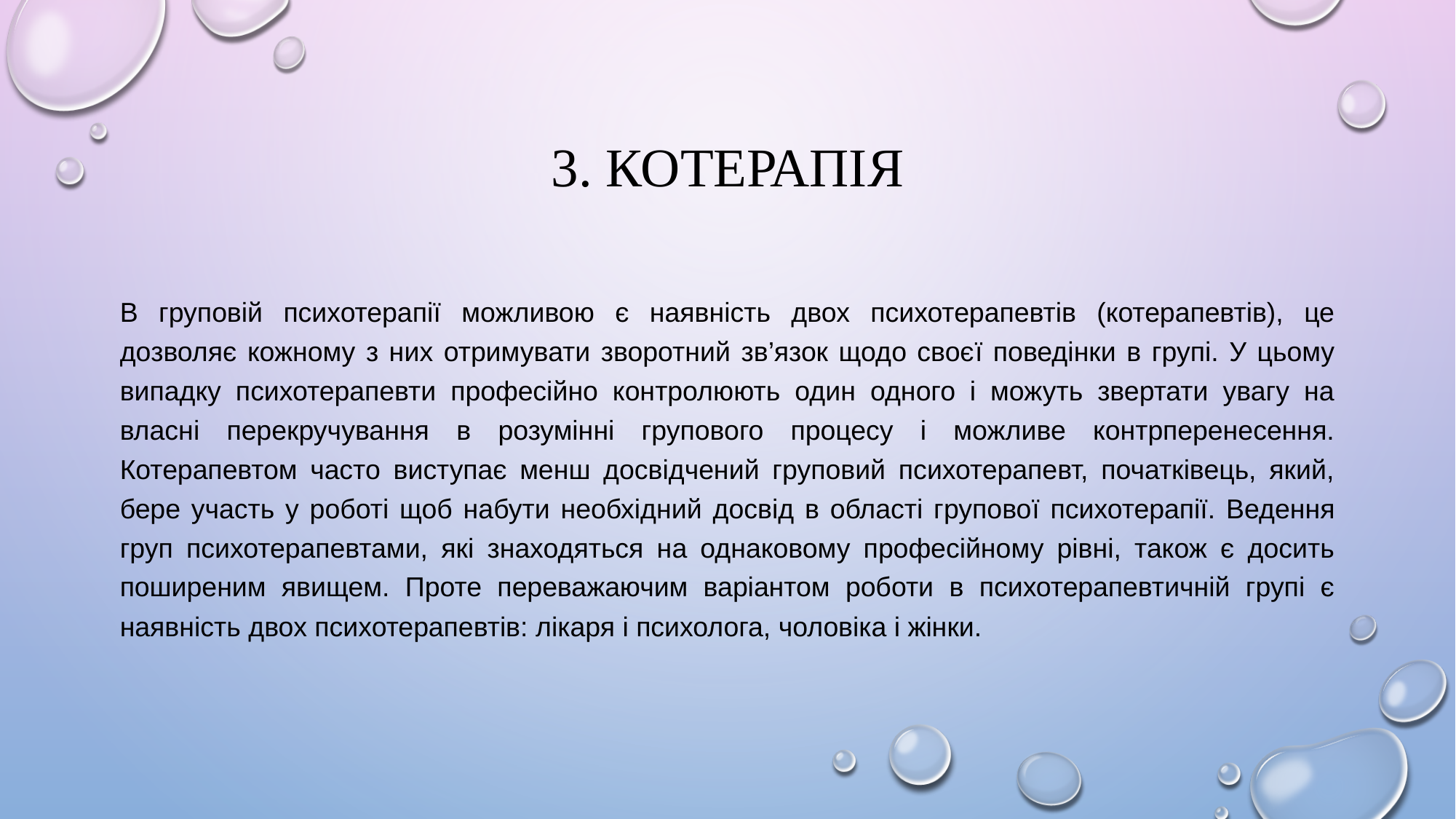

# 3. Котерапія
В груповій психотерапії можливою є наявність двох психотерапевтів (котерапевтів), це дозволяє кожному з них отримувати зворотний зв’язок щодо своєї поведінки в групі. У цьому випадку психотерапевти професійно контролюють один одного і можуть звертати увагу на власні перекручування в розумінні групового процесу і можливе контрперенесення. Котерапевтом часто виступає менш досвідчений груповий психотерапевт, початківець, який, бере участь у роботі щоб набути необхідний досвід в області групової психотерапії. Ведення груп психотерапевтами, які знаходяться на однаковому професійному рівні, також є досить поширеним явищем. Проте переважаючим варіантом роботи в психотерапевтичній групі є наявність двох психотерапевтів: лікаря і психолога, чоловіка і жінки.